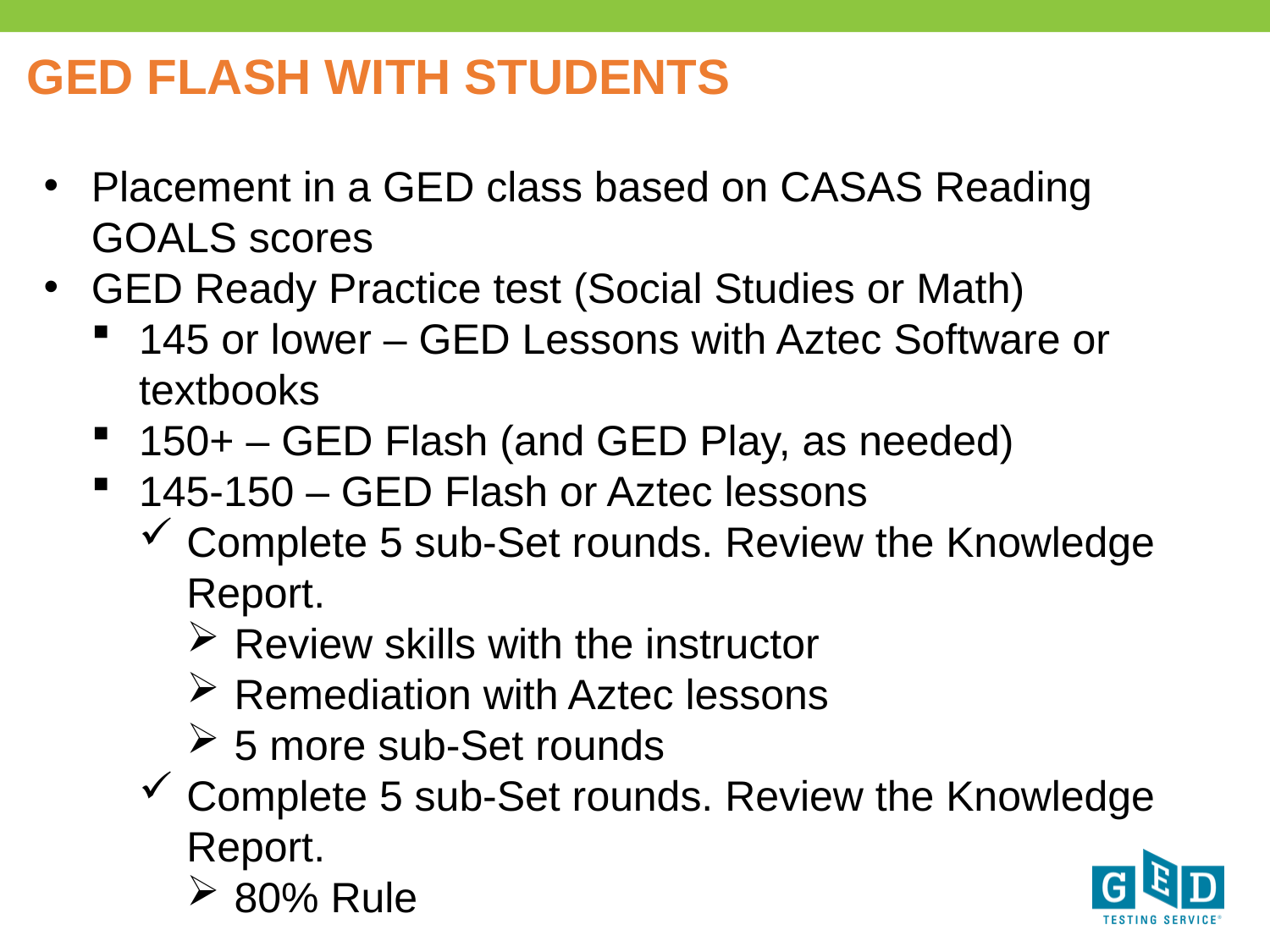

GED Flash with students

Placement in a GED class based on CASAS Reading GOALS scores
GED Ready Practice test (Social Studies or Math)
145 or lower – GED Lessons with Aztec Software or textbooks
150+ – GED Flash (and GED Play, as needed)
145-150 – GED Flash or Aztec lessons
Complete 5 sub-Set rounds. Review the Knowledge Report.
Review skills with the instructor
Remediation with Aztec lessons
5 more sub-Set rounds
Complete 5 sub-Set rounds. Review the Knowledge Report.
80% Rule